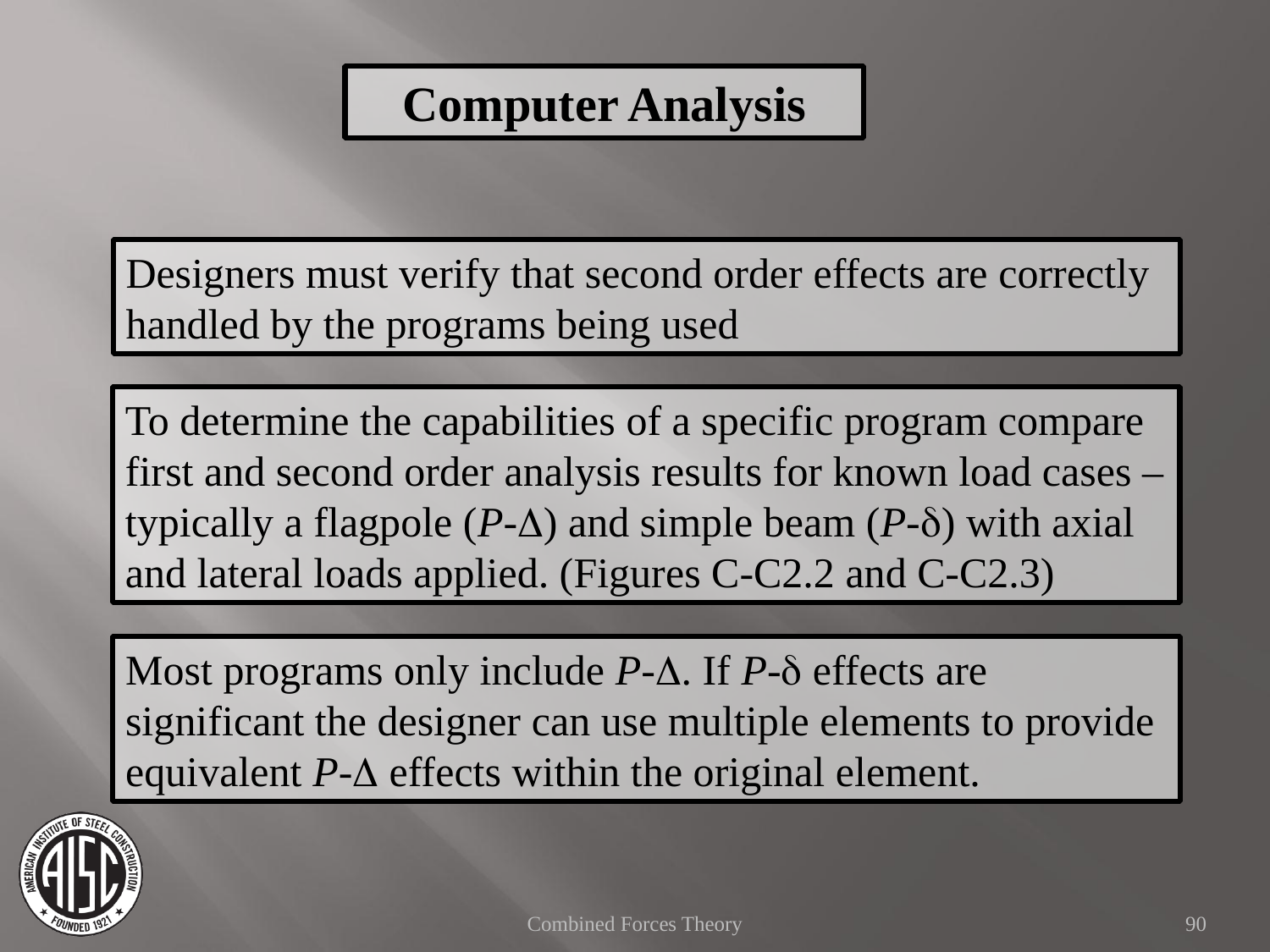

Computer Analysis
Designers must verify that second order effects are correctly handled by the programs being used
To determine the capabilities of a specific program compare first and second order analysis results for known load cases – typically a flagpole (P-Δ) and simple beam (P-δ) with axial and lateral loads applied. (Figures C-C2.2 and C-C2.3)
Most programs only include P-Δ. If P-δ effects are significant the designer can use multiple elements to provide equivalent P-Δ effects within the original element.
Combined Forces Theory
90